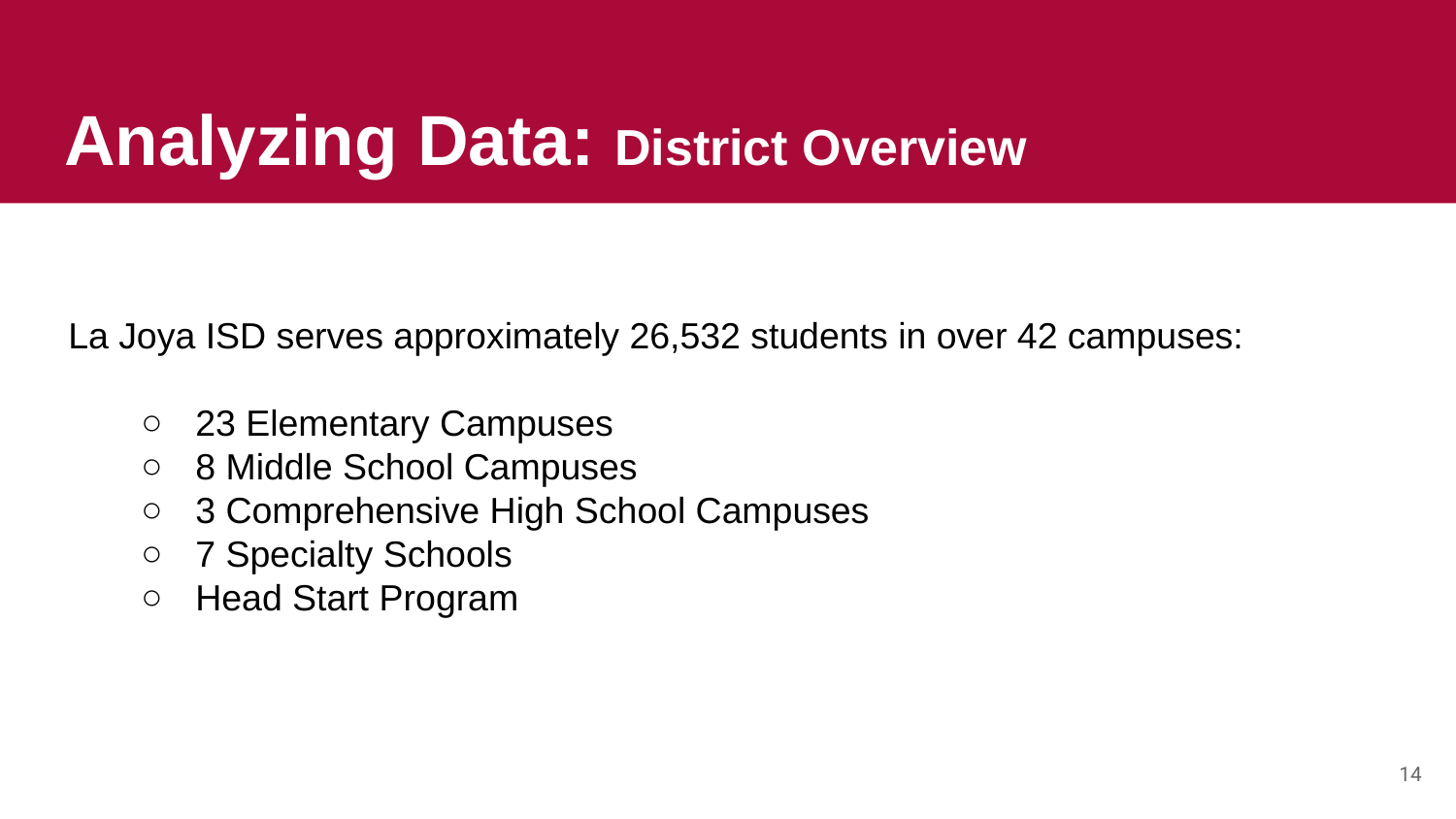

# Analyzing Data: District Overview
La Joya ISD serves approximately 26,532 students in over 42 campuses:

23 Elementary Campuses
8 Middle School Campuses
3 Comprehensive High School Campuses
7 Specialty Schools
Head Start Program

14